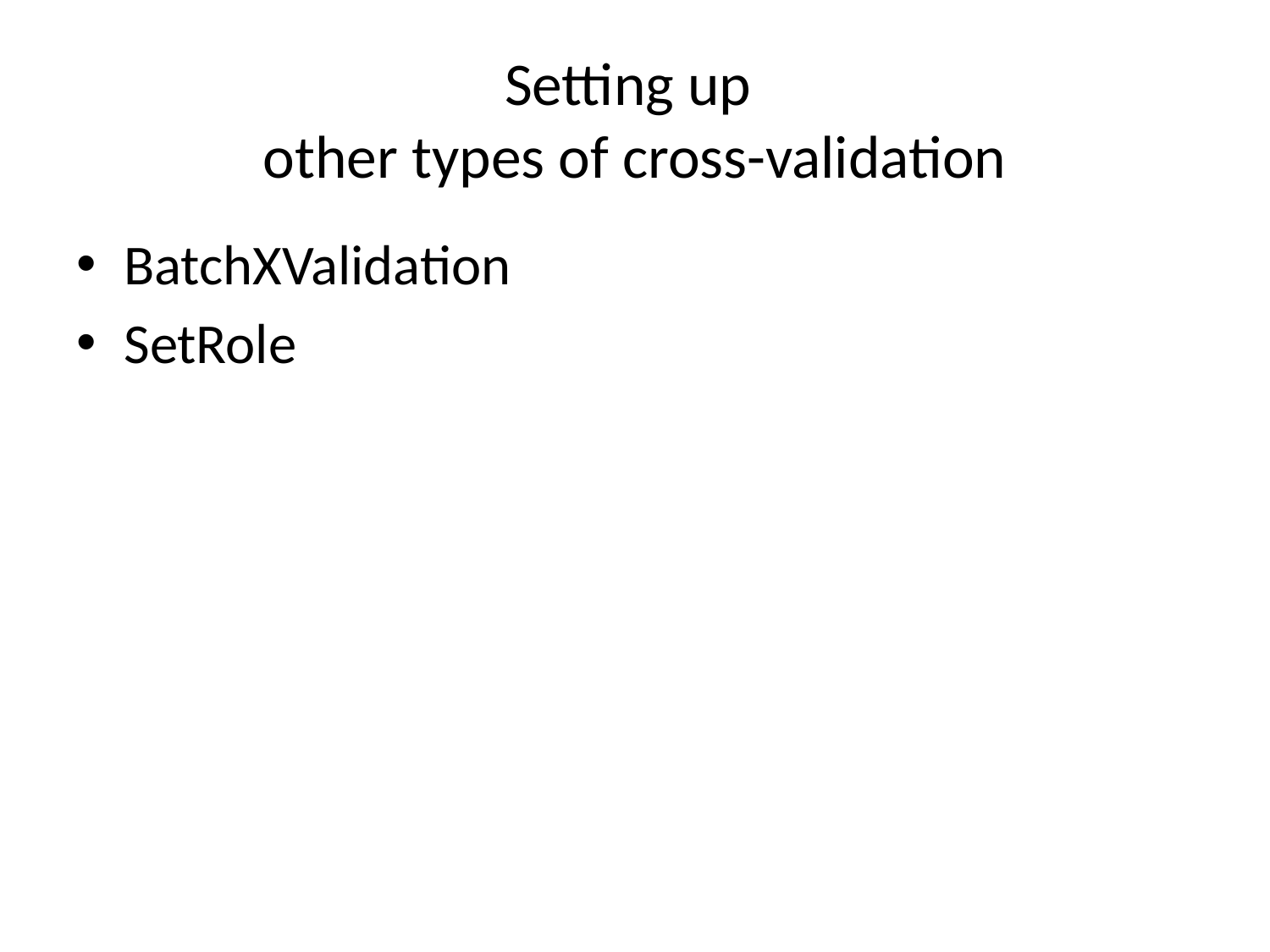

# Setting up other types of cross-validation
BatchXValidation
SetRole